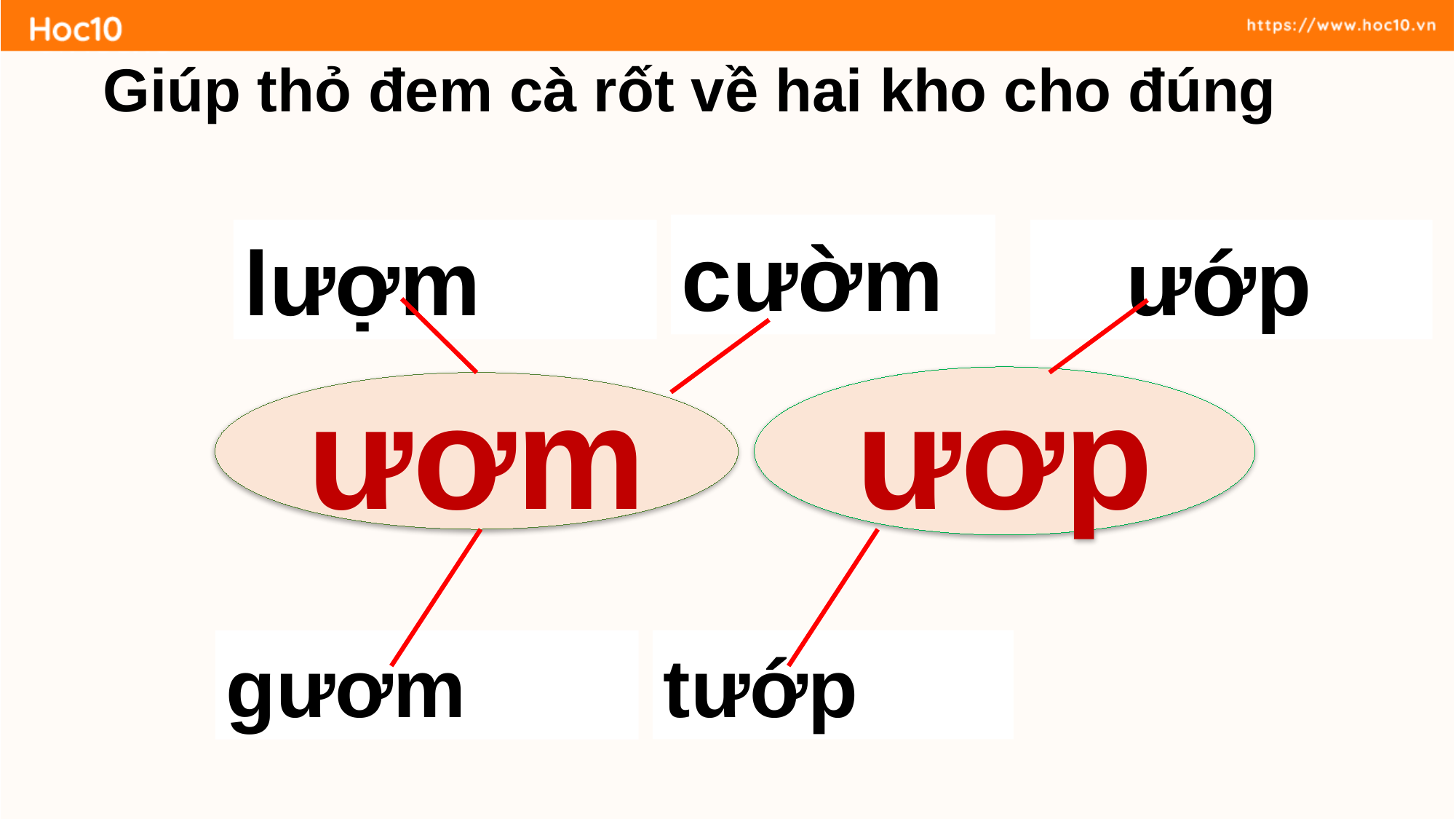

Giúp thỏ đem cà rốt về hai kho cho đúng
cườm
lượm
ướp
ươp
ươm
tướp
gươm